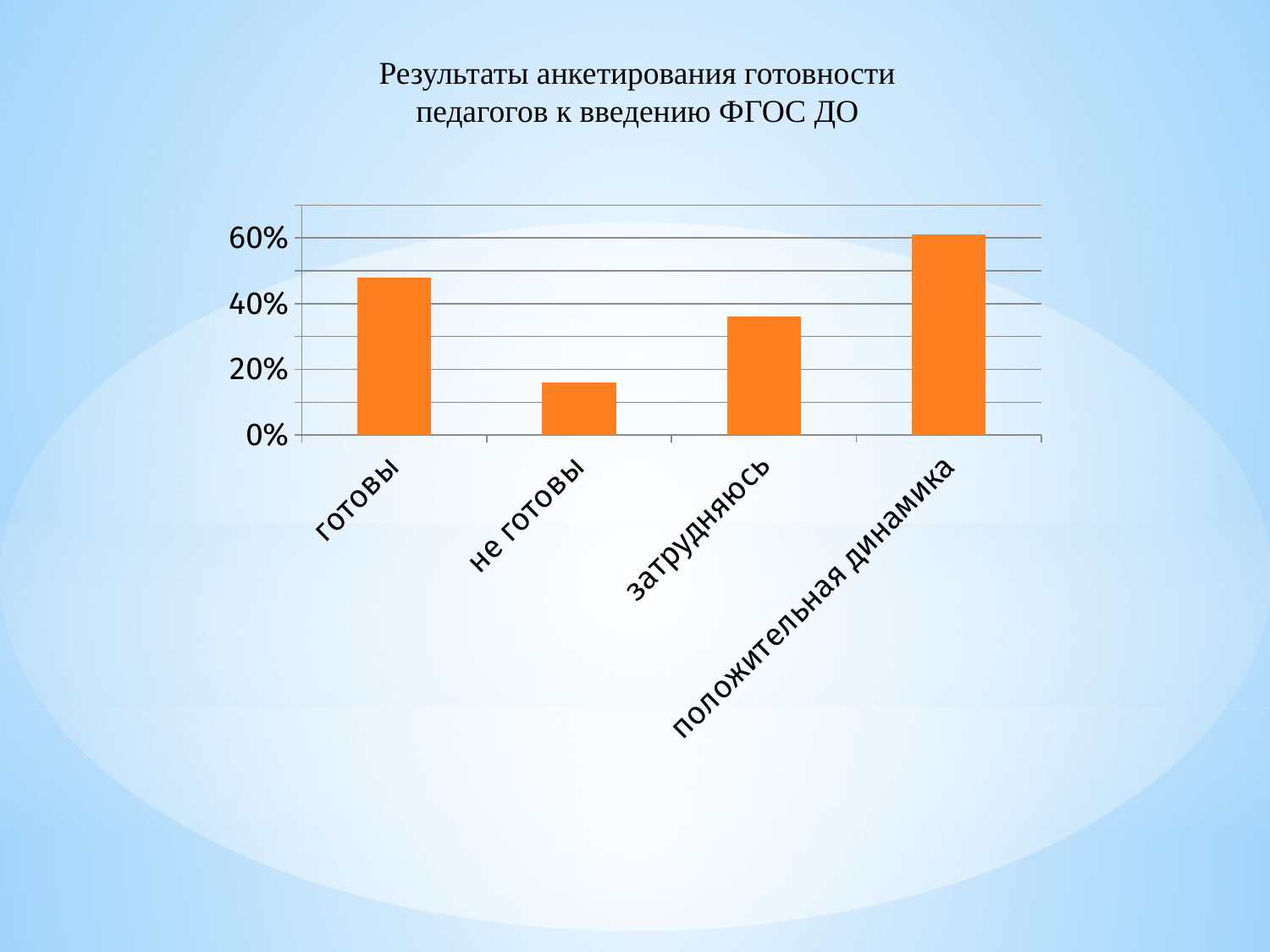

Результаты анкетирования готовности педагогов к введению ФГОС ДО

### Chart

| Category | Ряд 1 |
|---|---|
| готовы | 0.48 |
| не готовы | 0.16 |
| затрудняюсь | 0.36 |
| положительная динамика | 0.61 |